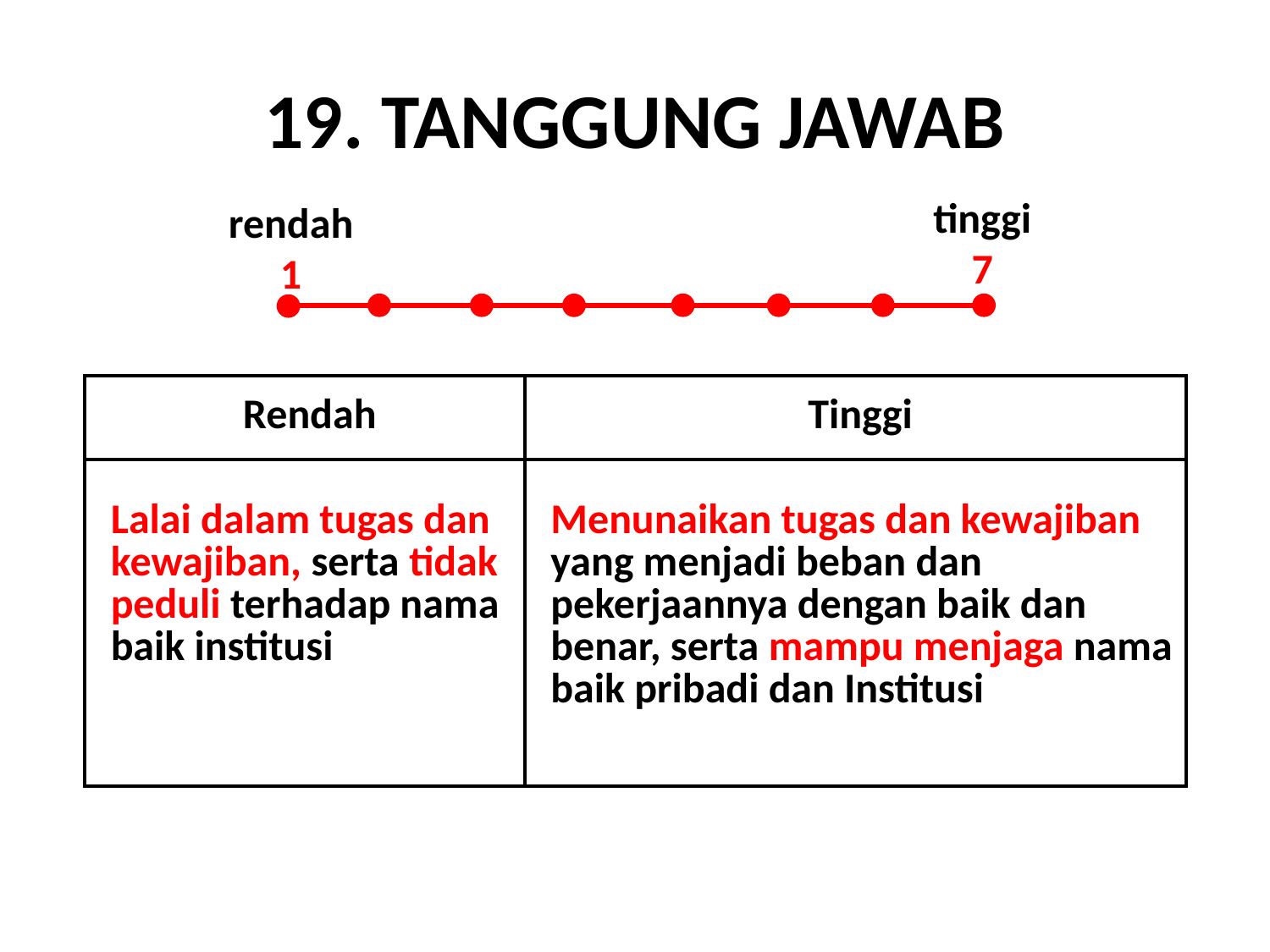

# 19. TANGGUNG JAWAB
tinggi
7
rendah
1

| Rendah | Tinggi |
| --- | --- |
| Lalai dalam tugas dan kewajiban, serta tidak peduli terhadap nama baik institusi | Menunaikan tugas dan kewajiban yang menjadi beban dan pekerjaannya dengan baik dan benar, serta mampu menjaga nama baik pribadi dan Institusi |